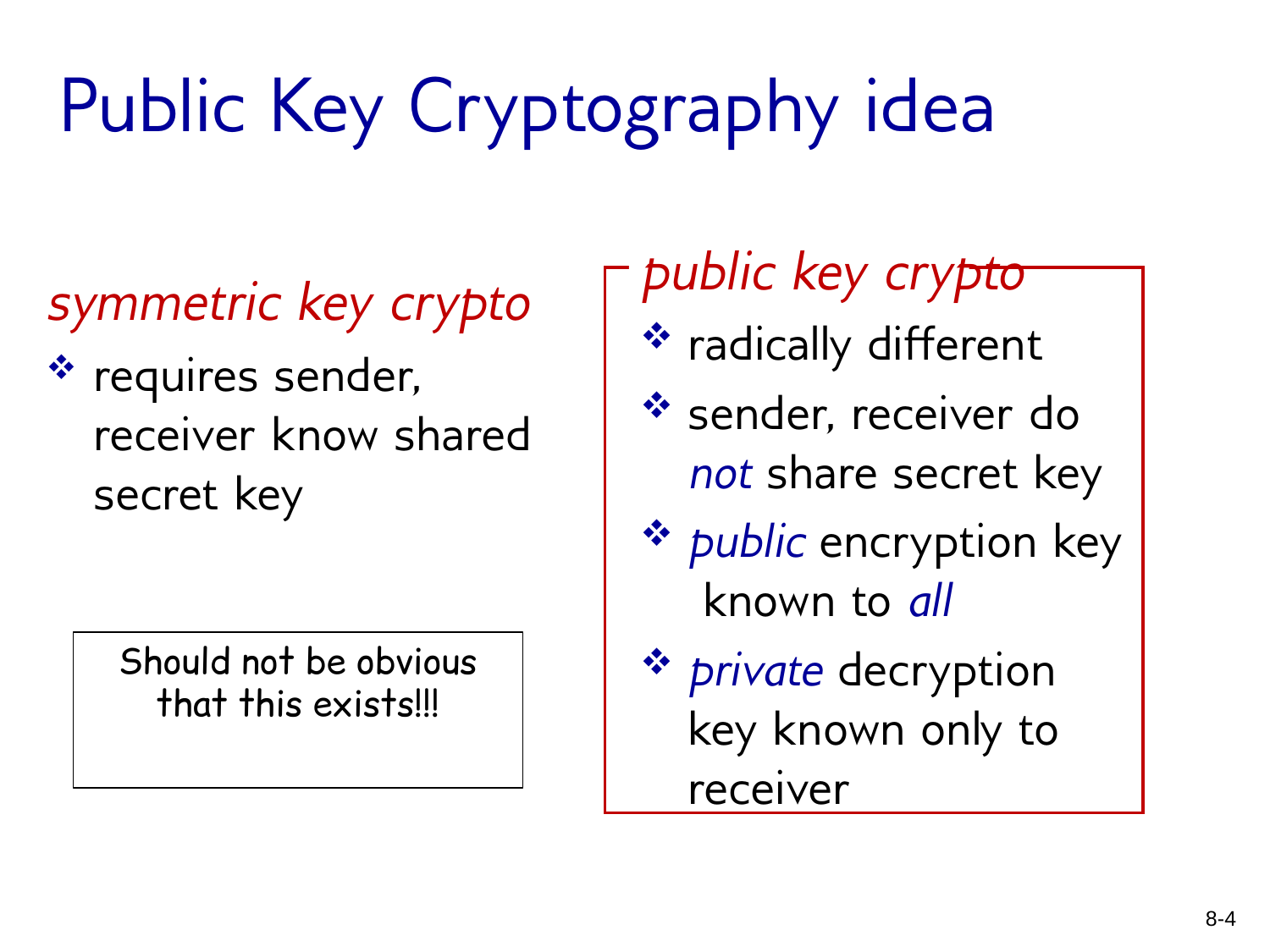

# Public Key Cryptography idea
public key crypto
radically different
sender, receiver do not share secret key
public encryption key  known to all
private decryption key known only to receiver

symmetric key crypto
requires sender, receiver know shared secret key

Should not be obvious that this exists!!!